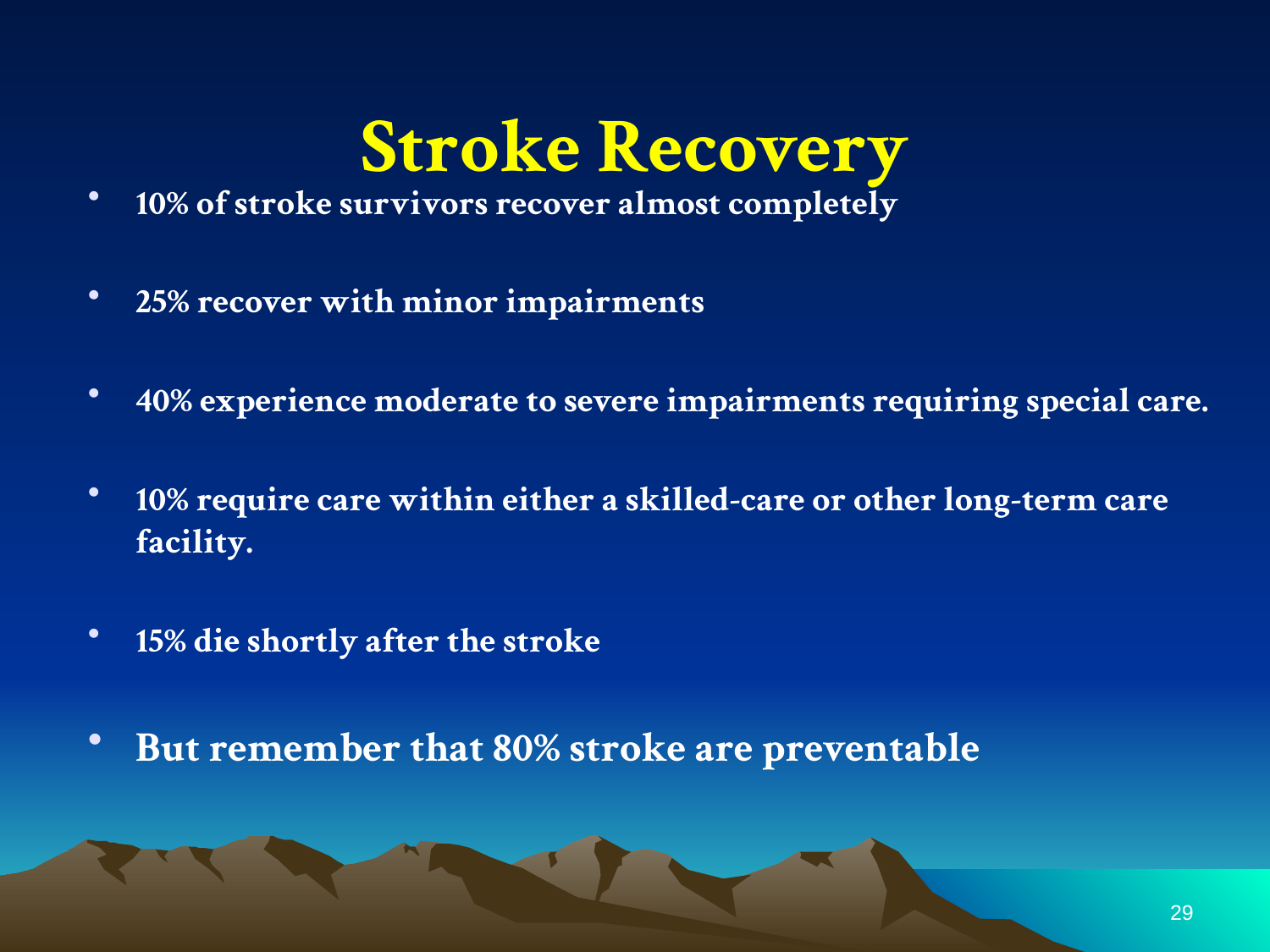

# Stroke Recovery
10% of stroke survivors recover almost completely

25% recover with minor impairments

40% experience moderate to severe impairments requiring special care.

10% require care within either a skilled-care or other long-term care facility.

15% die shortly after the stroke

But remember that 80% stroke are preventable

29